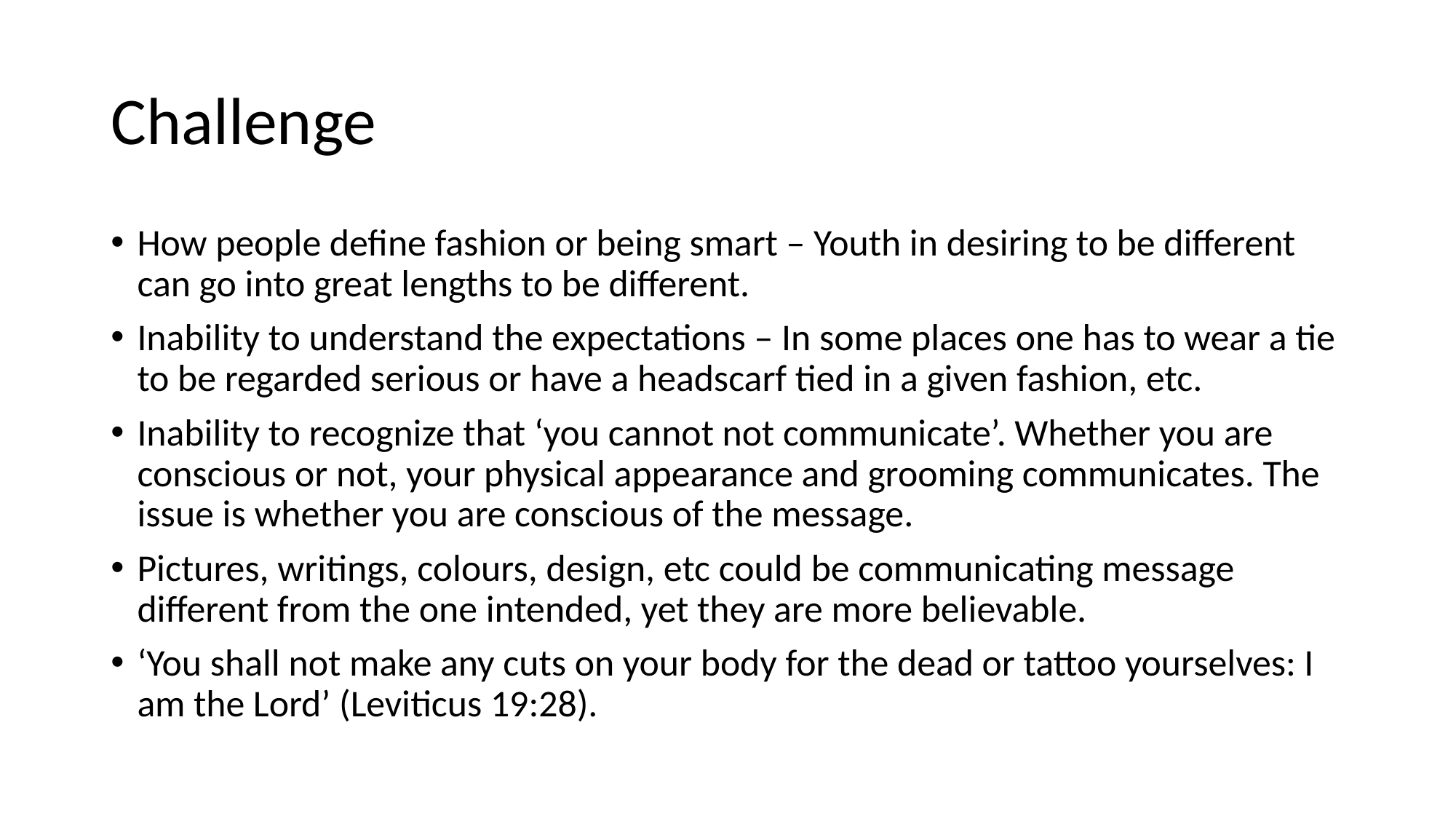

# Challenge
How people define fashion or being smart – Youth in desiring to be different can go into great lengths to be different.
Inability to understand the expectations – In some places one has to wear a tie to be regarded serious or have a headscarf tied in a given fashion, etc.
Inability to recognize that ‘you cannot not communicate’. Whether you are conscious or not, your physical appearance and grooming communicates. The issue is whether you are conscious of the message.
Pictures, writings, colours, design, etc could be communicating message different from the one intended, yet they are more believable.
‘You shall not make any cuts on your body for the dead or tattoo yourselves: I am the Lord’ (Leviticus 19:28).